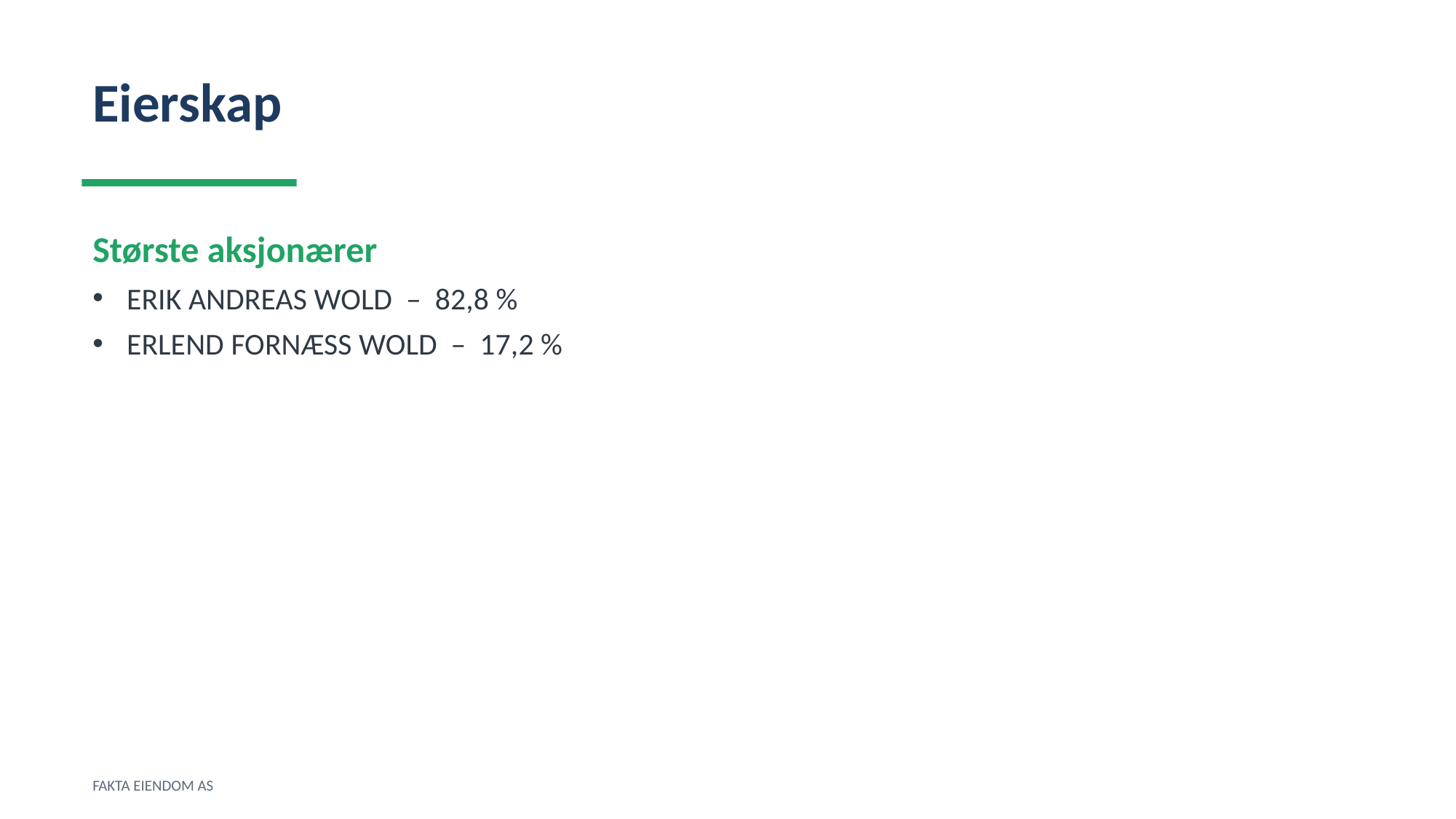

Eierskap

Største aksjonærer
ERIK ANDREAS WOLD  –  82,8 %
ERLEND FORNÆSS WOLD  –  17,2 %
FAKTA EIENDOM AS